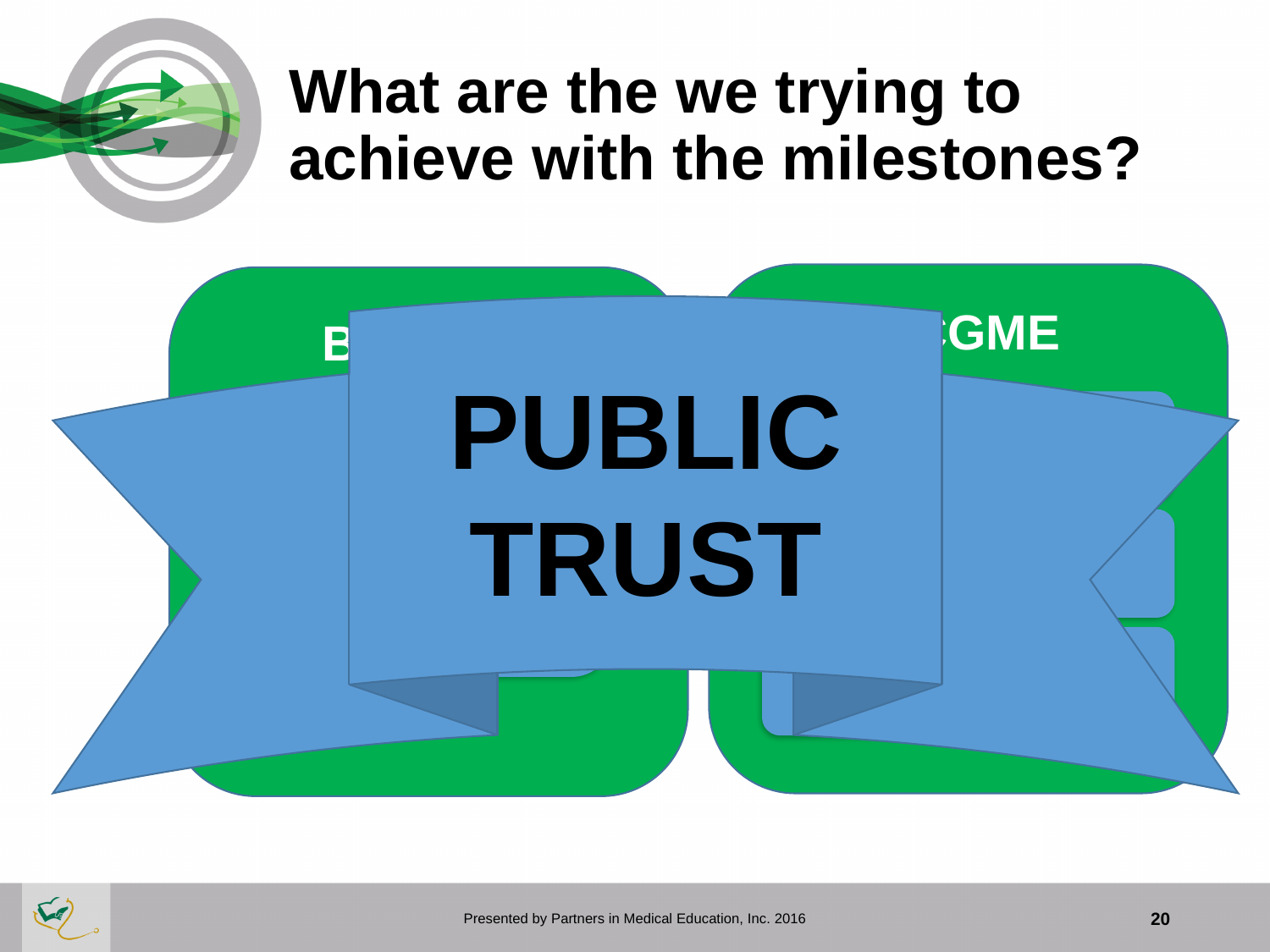

# What are the we trying to achieve with the milestones?
ACGME

BOARDS

PUBLIC TRUST
RRCs
Individual Certification
Milestones
CLER
Presented by Partners in Medical Education, Inc. 2016
20